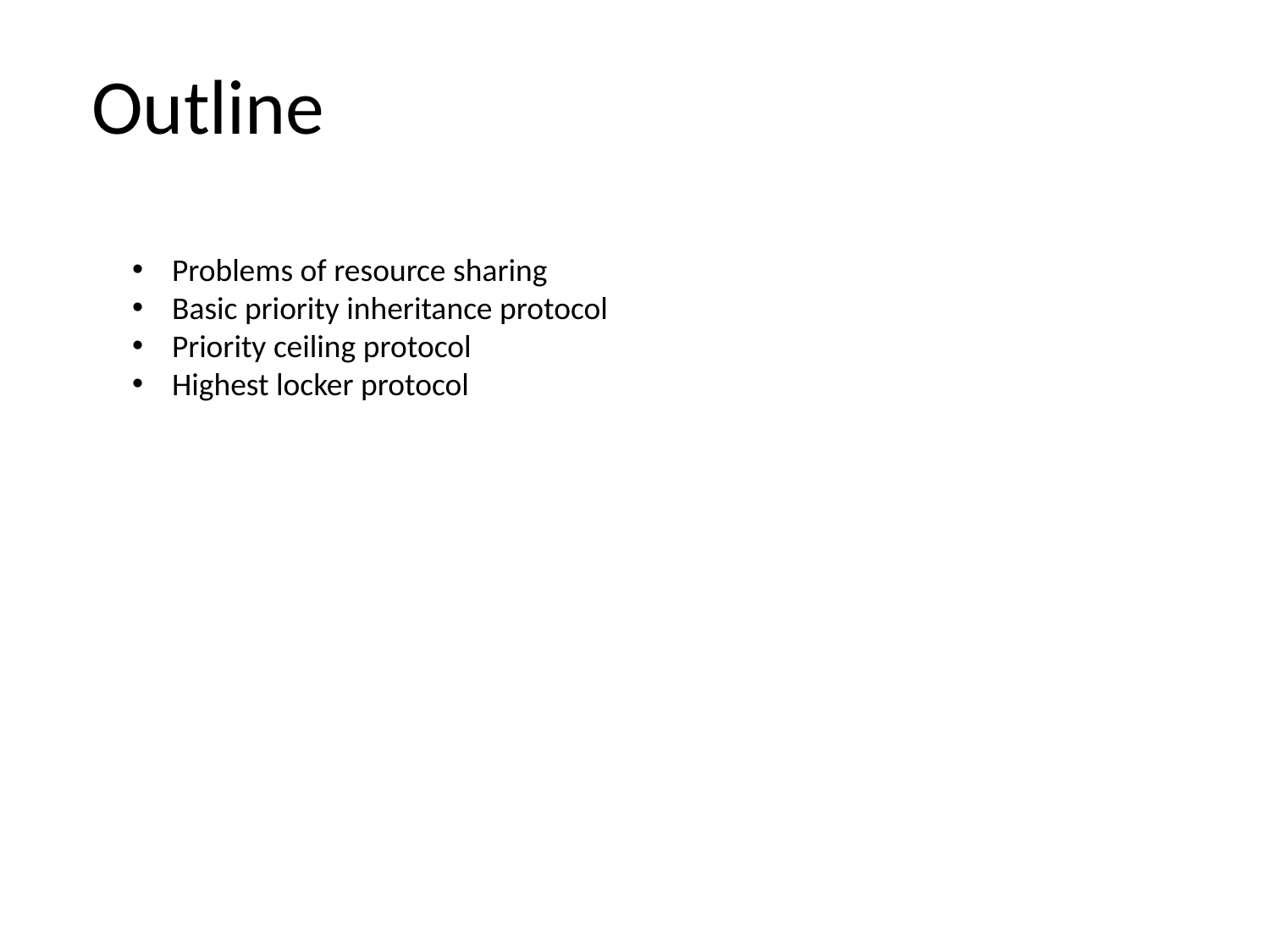

Outline
Problems of resource sharing
Basic priority inheritance protocol
Priority ceiling protocol
Highest locker protocol